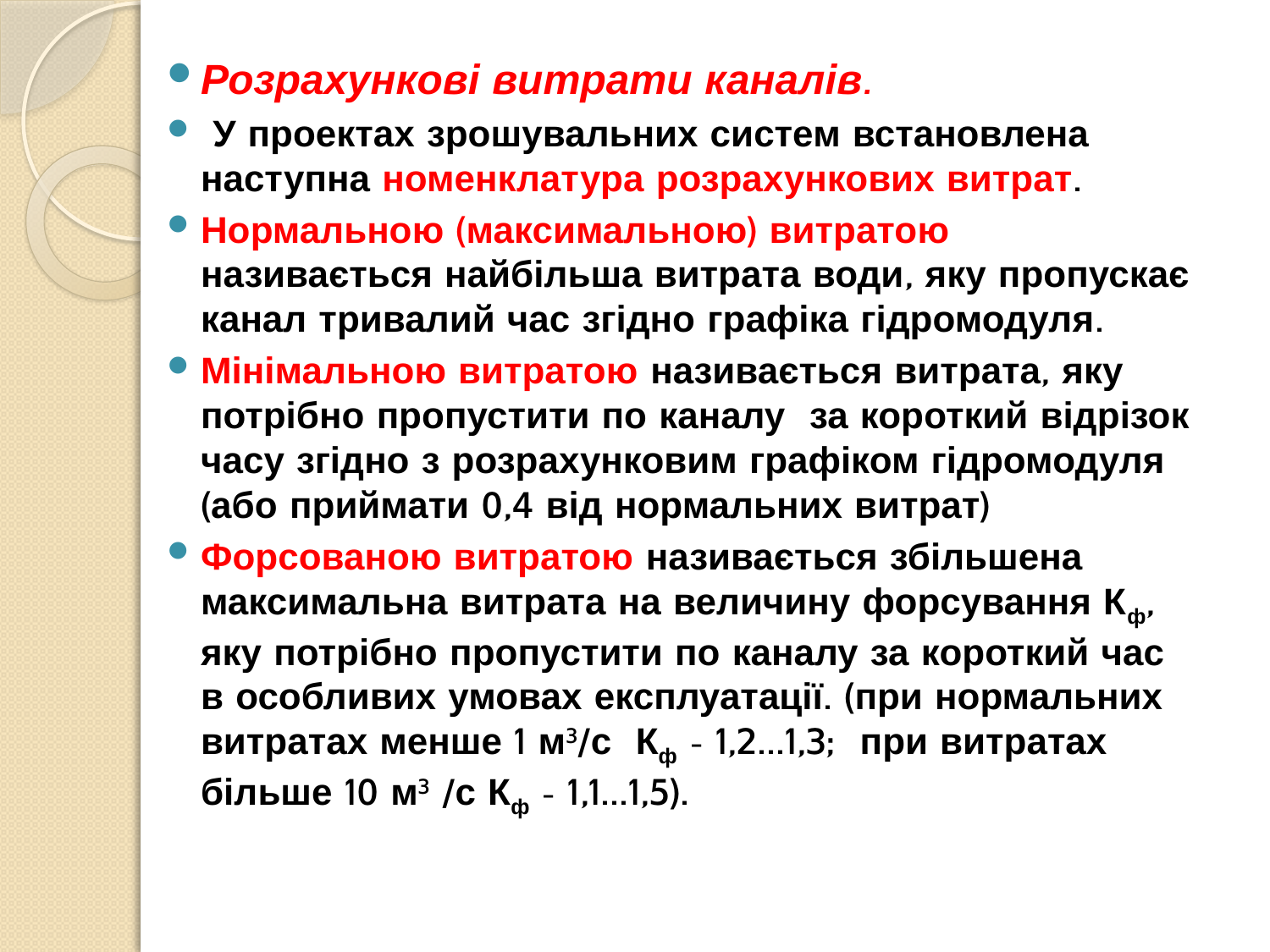

Розрахункові витрати каналів.
 У проектах зрошувальних систем встановлена наступна номенклатура розрахункових витрат.
Нормальною (максимальною) витратою називається найбільша витрата води, яку пропускає канал тривалий час згідно графіка гідромодуля.
Мінімальною витратою називається витрата, яку потрібно пропустити по каналу  за короткий відрізок часу згідно з розрахунковим графіком гідромодуля (або приймати 0,4 від нормальних витрат)
Форсованою витратою називається збільшена максимальна витрата на величину форсування Кф, яку потрібно пропустити по каналу за короткий час в особливих умовах експлуатації. (при нормальних витратах менше 1 м3/с  Кф - 1,2…1,3;  при витратах більше 10 м3 /с Кф - 1,1…1,5).